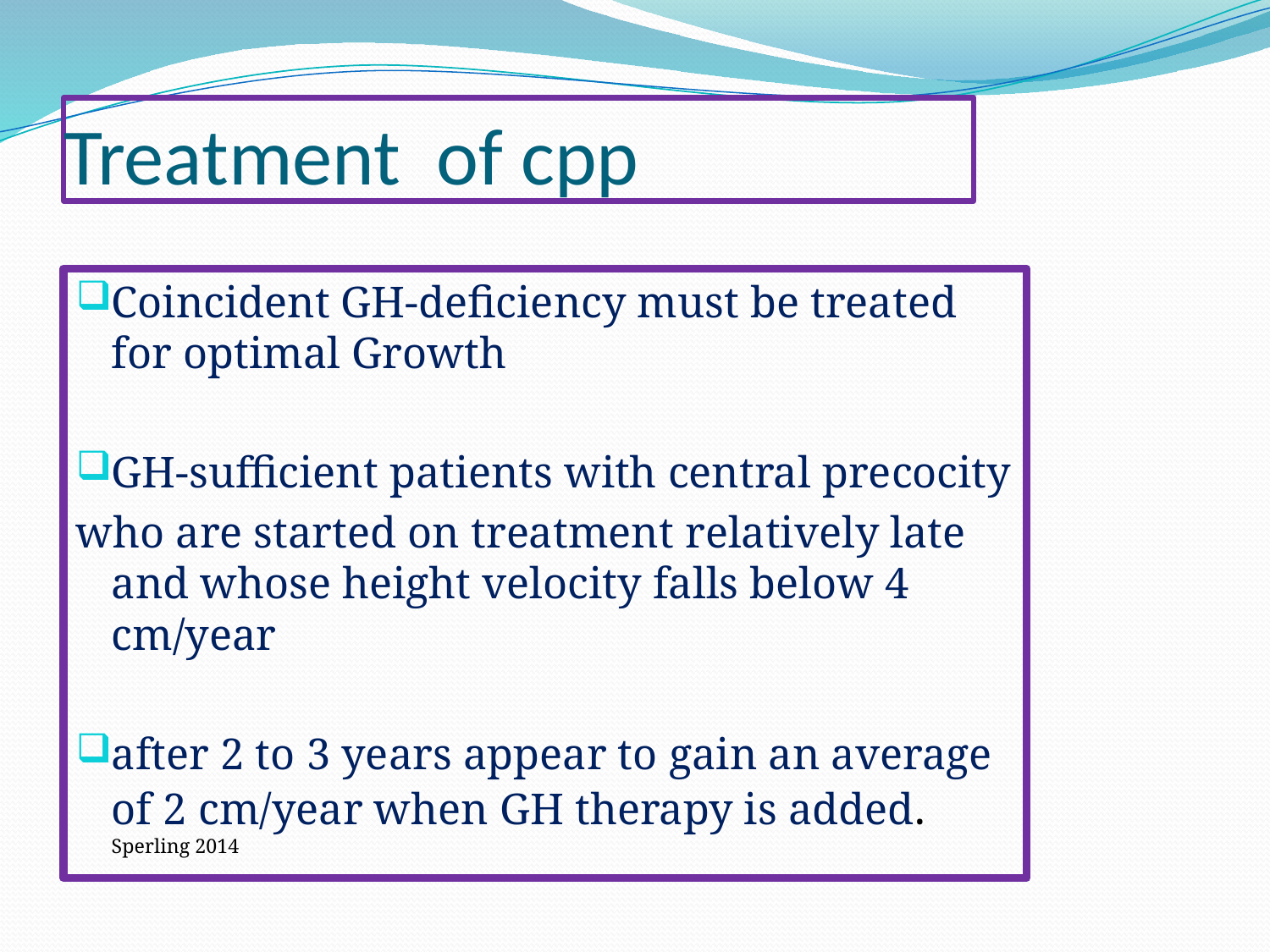

# Treatment  of cpp
Coincident GH-deficiency must be treated for optimal Growth

GH-sufficient patients with central precocity
who are started on treatment relatively late and whose height velocity falls below 4 cm/year

after 2 to 3 years appear to gain an average of 2 cm/year when GH therapy is added. Sperling 2014